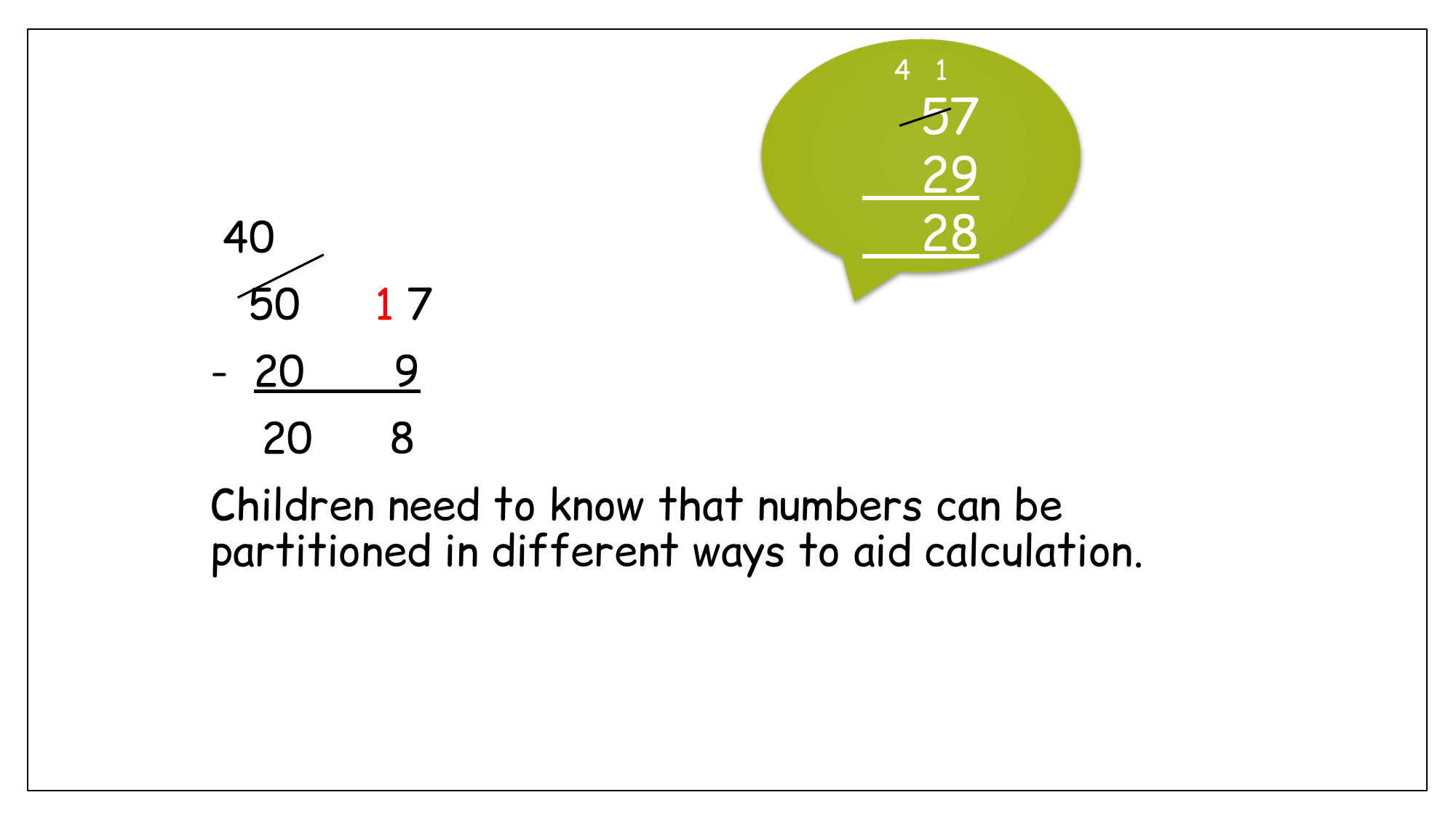

40
   50      1 7
-  20       9
    20      8
Children need to know that numbers can be partitioned in different ways to aid calculation.

4   1
    57
    29
    28